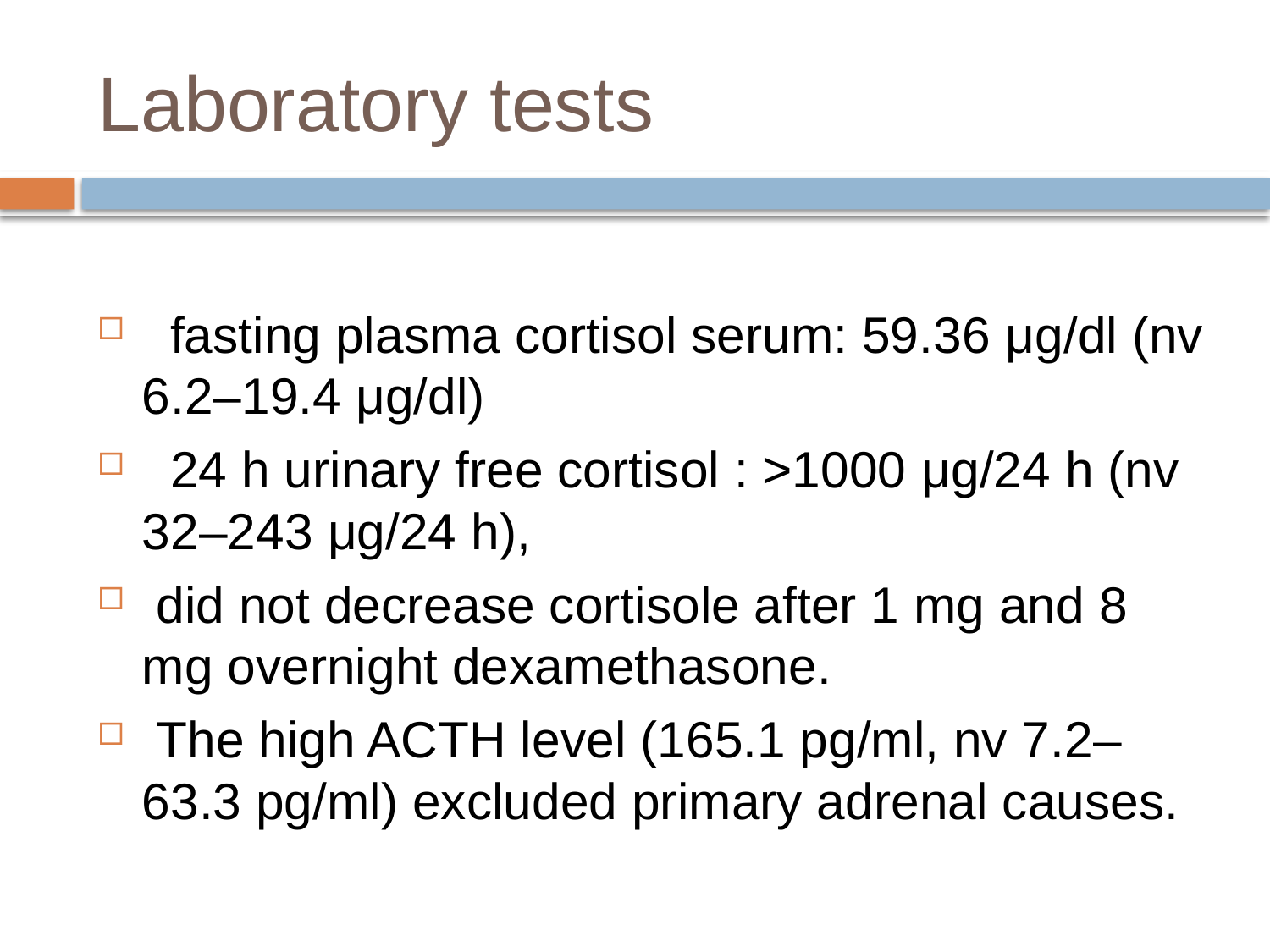

# Laboratory tests

  fasting plasma cortisol serum: 59.36 μg/dl (nv 6.2–19.4 μg/dl)
  24 h urinary free cortisol : >1000 μg/24 h (nv 32–243 μg/24 h),
 did not decrease cortisole after 1 mg and 8 mg overnight dexamethasone.
 The high ACTH level (165.1 pg/ml, nv 7.2–63.3 pg/ml) excluded primary adrenal causes.